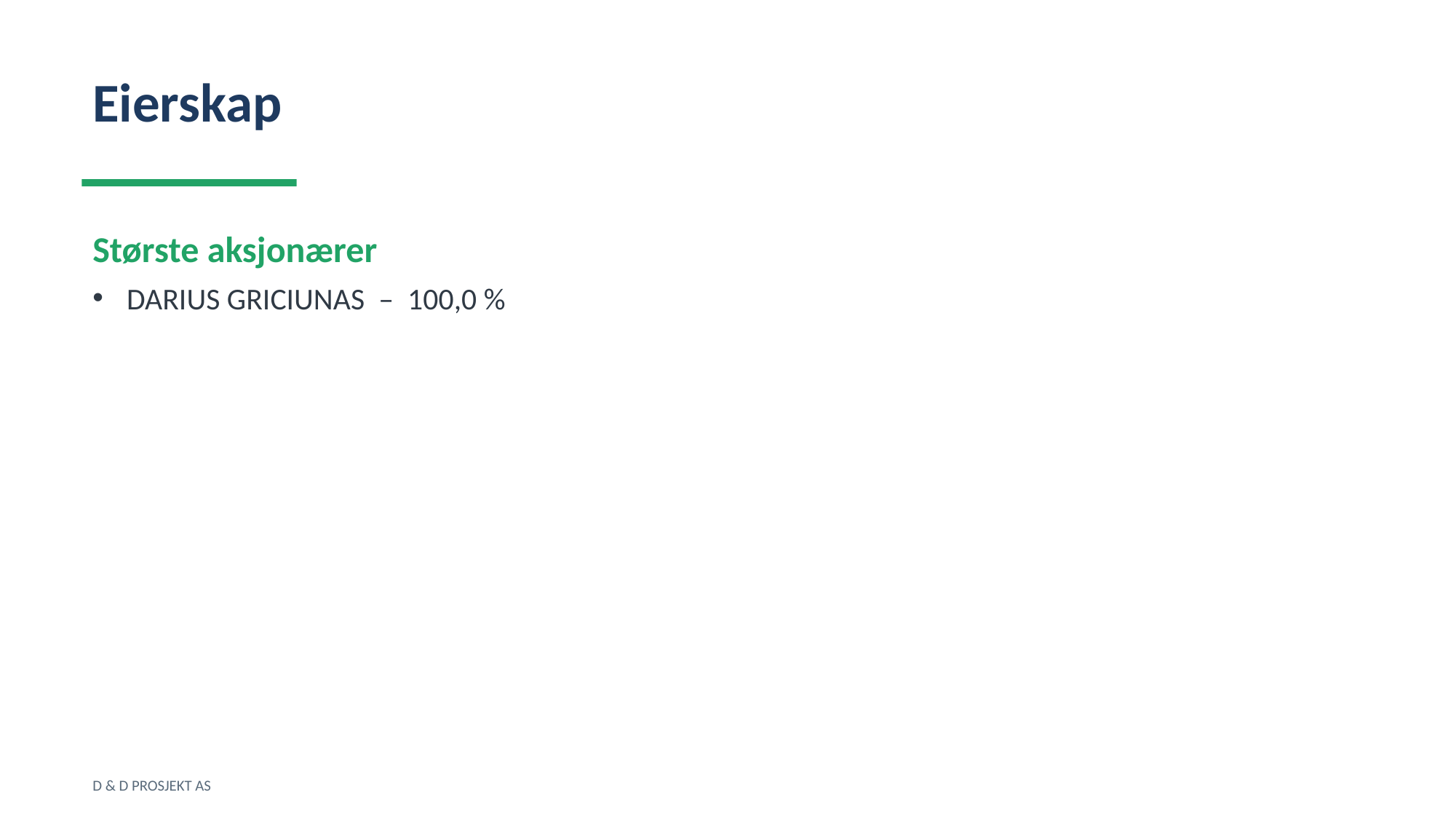

Eierskap

Største aksjonærer
DARIUS GRICIUNAS  –  100,0 %
D & D PROSJEKT AS